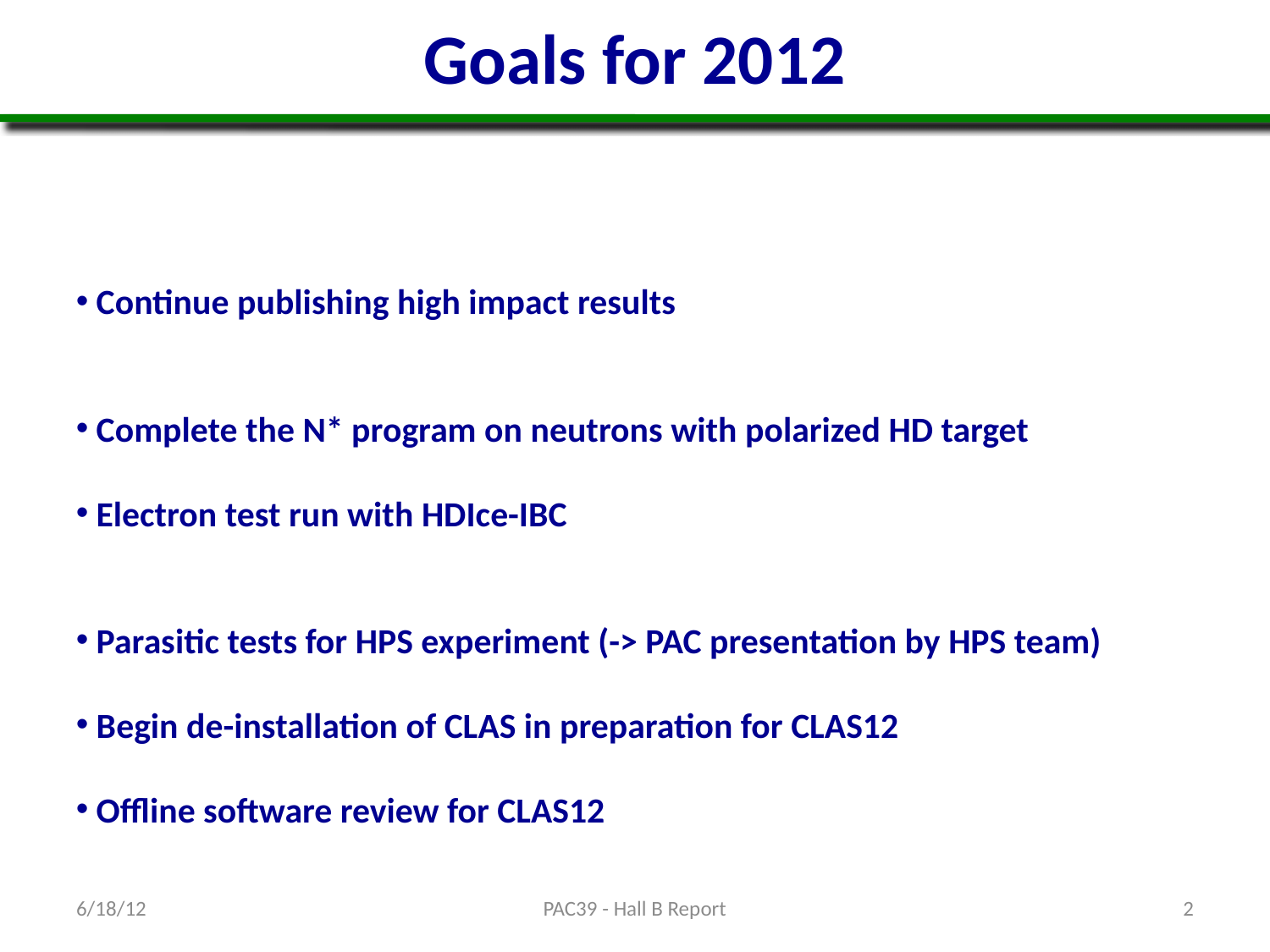

# Goals for 2012

 Continue publishing high impact results

 Complete the N* program on neutrons with polarized HD target

 Electron test run with HDIce-IBC

 Parasitic tests for HPS experiment (-> PAC presentation by HPS team)

 Begin de-installation of CLAS in preparation for CLAS12

 Offline software review for CLAS12
6/18/12
PAC39 - Hall B Report
2